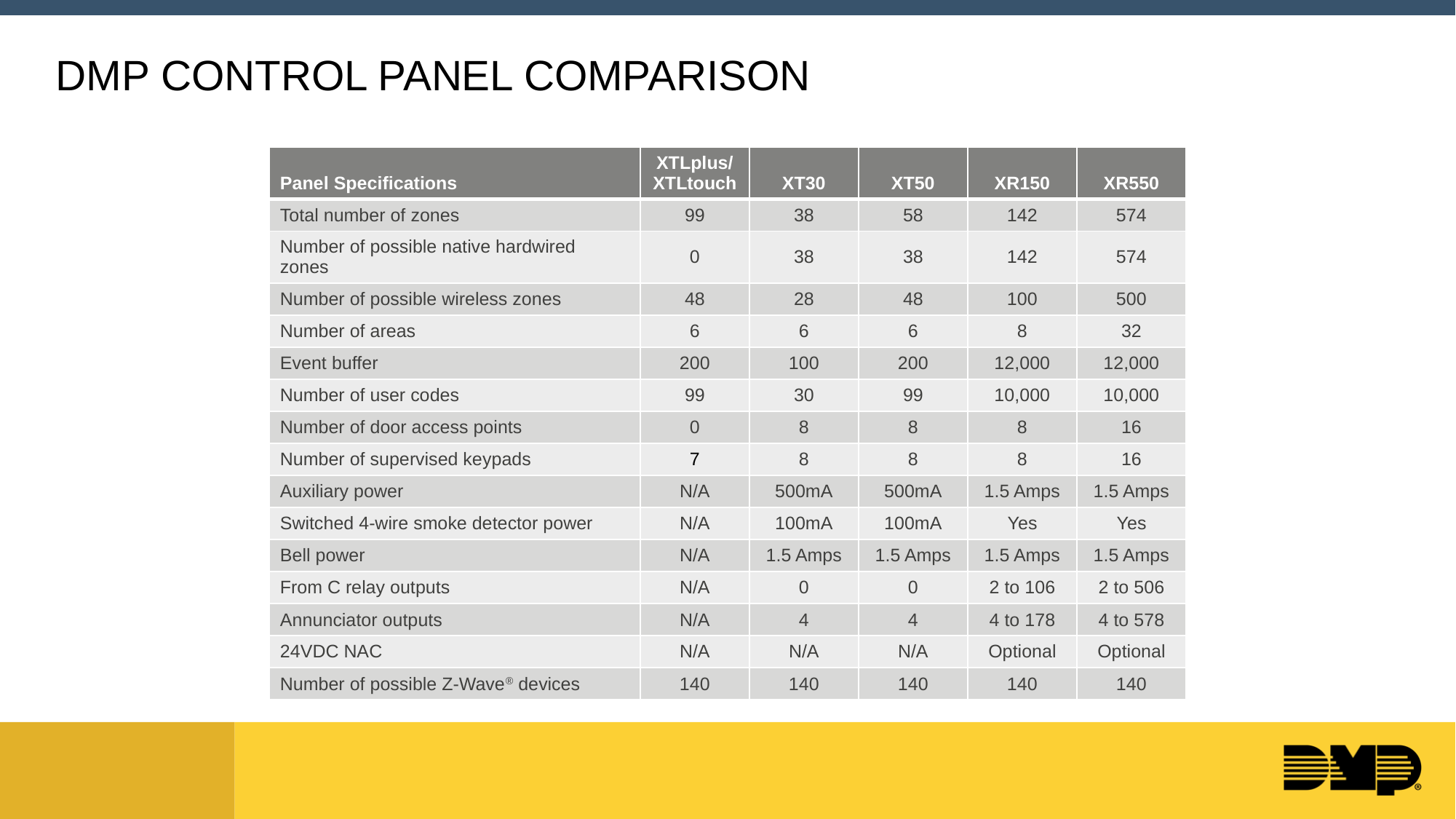

# DMP CONTROL PANEL COMPARISON
| Panel Specifications | XTLplus/XTLtouch | XT30 | XT50 | XR150 | XR550 |
| --- | --- | --- | --- | --- | --- |
| Total number of zones | 99 | 38 | 58 | 142 | 574 |
| Number of possible native hardwired zones | 0 | 38 | 38 | 142 | 574 |
| Number of possible wireless zones | 48 | 28 | 48 | 100 | 500 |
| Number of areas | 6 | 6 | 6 | 8 | 32 |
| Event buffer | 200 | 100 | 200 | 12,000 | 12,000 |
| Number of user codes | 99 | 30 | 99 | 10,000 | 10,000 |
| Number of door access points | 0 | 8 | 8 | 8 | 16 |
| Number of supervised keypads | 7 | 8 | 8 | 8 | 16 |
| Auxiliary power | N/A | 500mA | 500mA | 1.5 Amps | 1.5 Amps |
| Switched 4-wire smoke detector power | N/A | 100mA | 100mA | Yes | Yes |
| Bell power | N/A | 1.5 Amps | 1.5 Amps | 1.5 Amps | 1.5 Amps |
| From C relay outputs | N/A | 0 | 0 | 2 to 106 | 2 to 506 |
| Annunciator outputs | N/A | 4 | 4 | 4 to 178 | 4 to 578 |
| 24VDC NAC | N/A | N/A | N/A | Optional | Optional |
| Number of possible Z-Wave® devices | 140 | 140 | 140 | 140 | 140 |